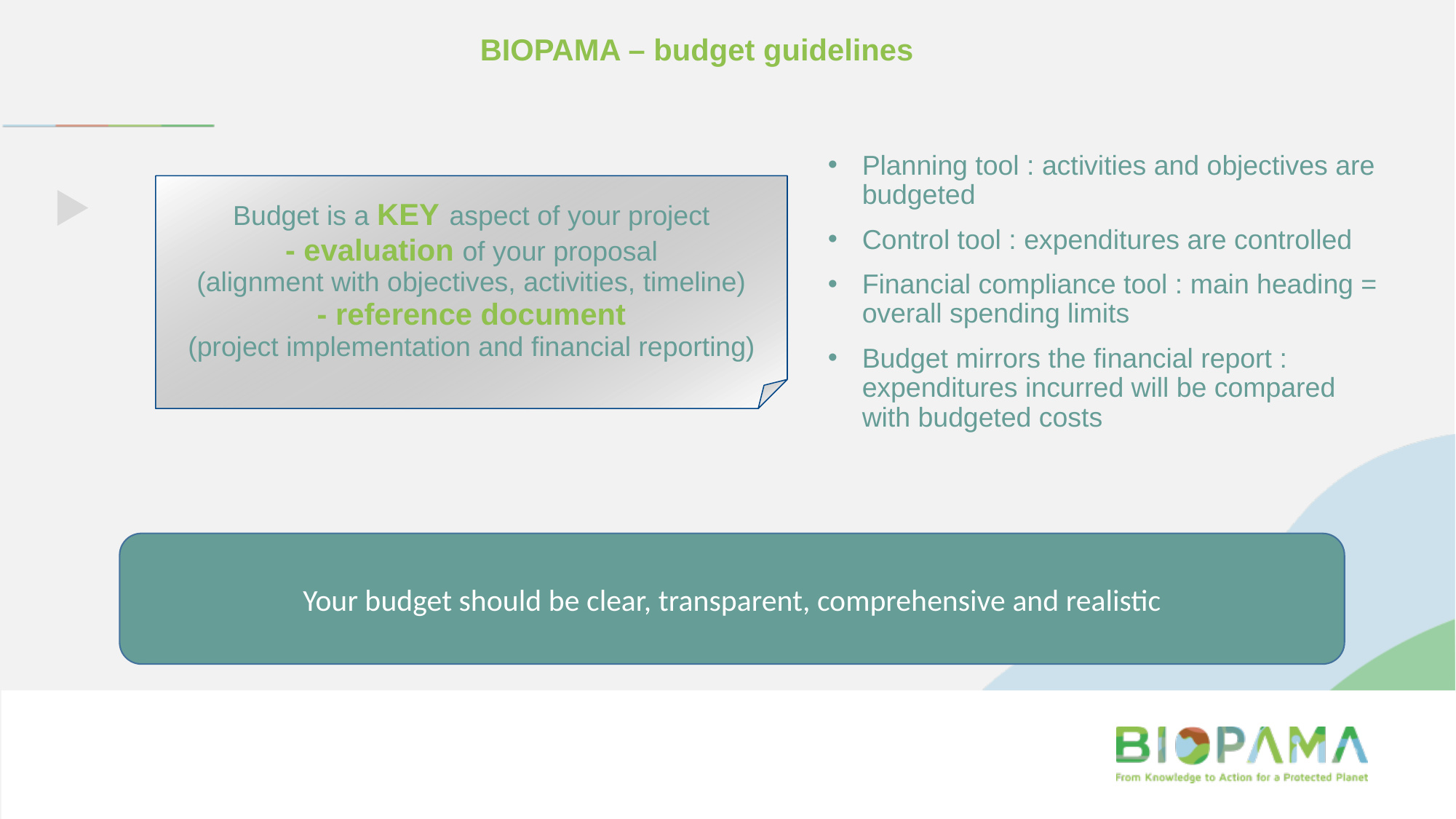

BIOPAMA – budget guidelines

Planning tool : activities and objectives are budgeted
Control tool : expenditures are controlled
Financial compliance tool : main heading = overall spending limits
Budget mirrors the financial report : expenditures incurred will be compared with budgeted costs

Budget is a KEY aspect of your project
- evaluation of your proposal
(alignment with objectives, activities, timeline)
- reference document
(project implementation and financial reporting)
Your budget should be clear, transparent, comprehensive and realistic